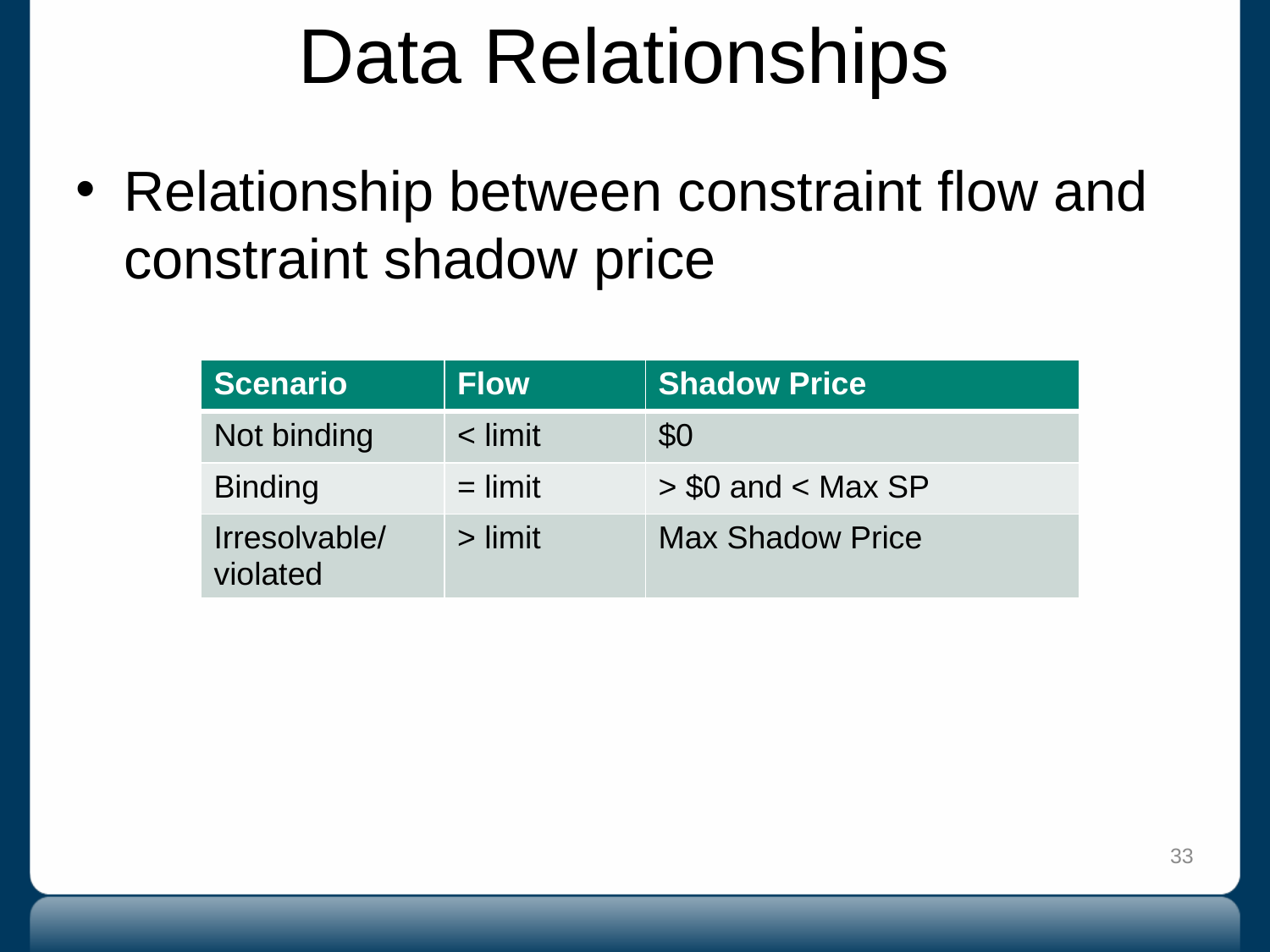

# Data Relationships
Relationship between constraint flow and constraint shadow price
| Scenario | Flow | Shadow Price |
| --- | --- | --- |
| Not binding | < limit | $0 |
| Binding | = limit | > $0 and < Max SP |
| Irresolvable/ violated | > limit | Max Shadow Price |
33